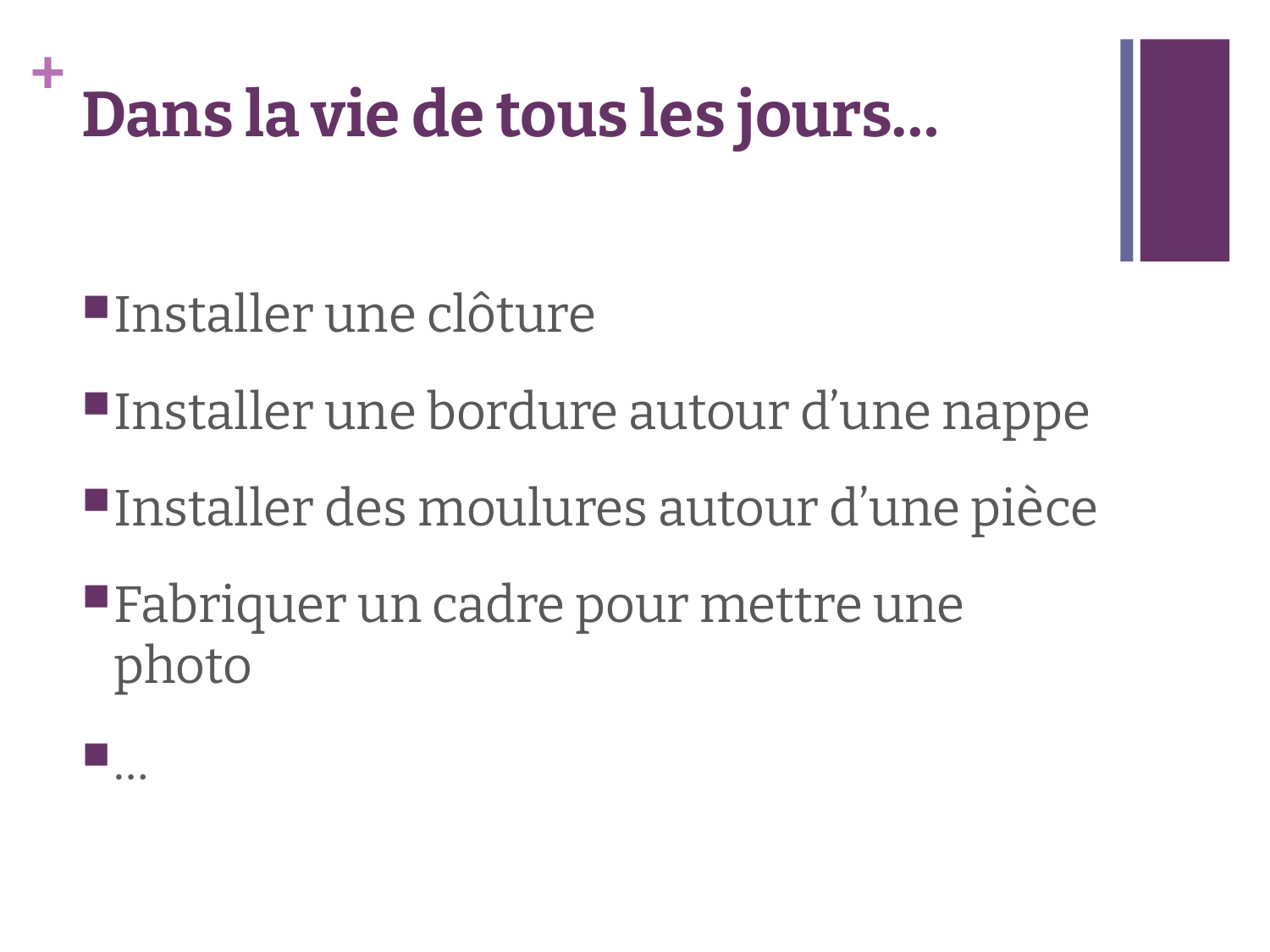

# Dans la vie de tous les jours…
Installer une clôture
Installer une bordure autour d’une nappe
Installer des moulures autour d’une pièce
Fabriquer un cadre pour mettre une photo
…